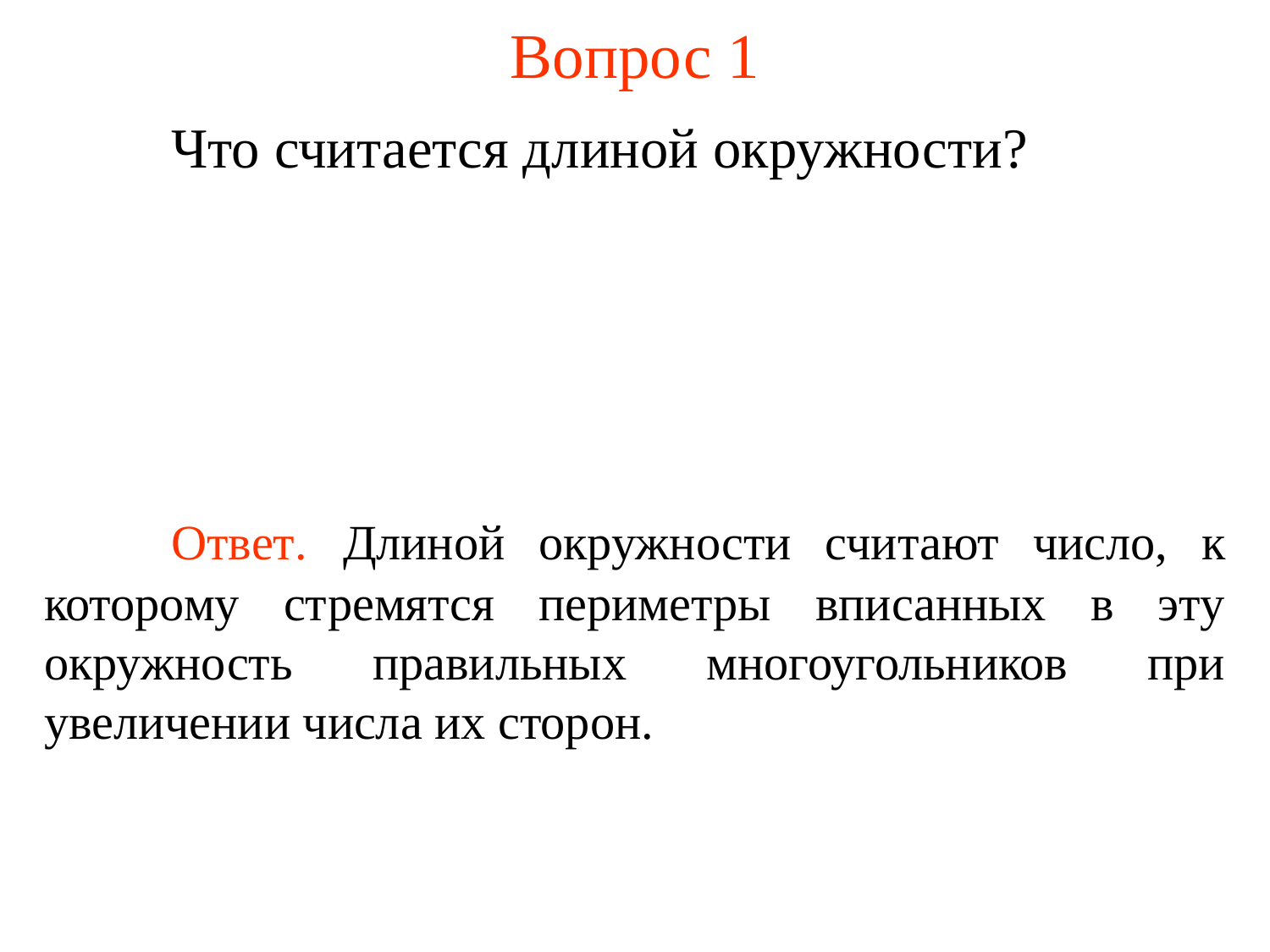

# Вопрос 1
	Что считается длиной окружности?
	Ответ. Длиной окружности считают число, к которому стремятся периметры вписанных в эту окружность правильных многоугольников при увеличении числа их сторон.